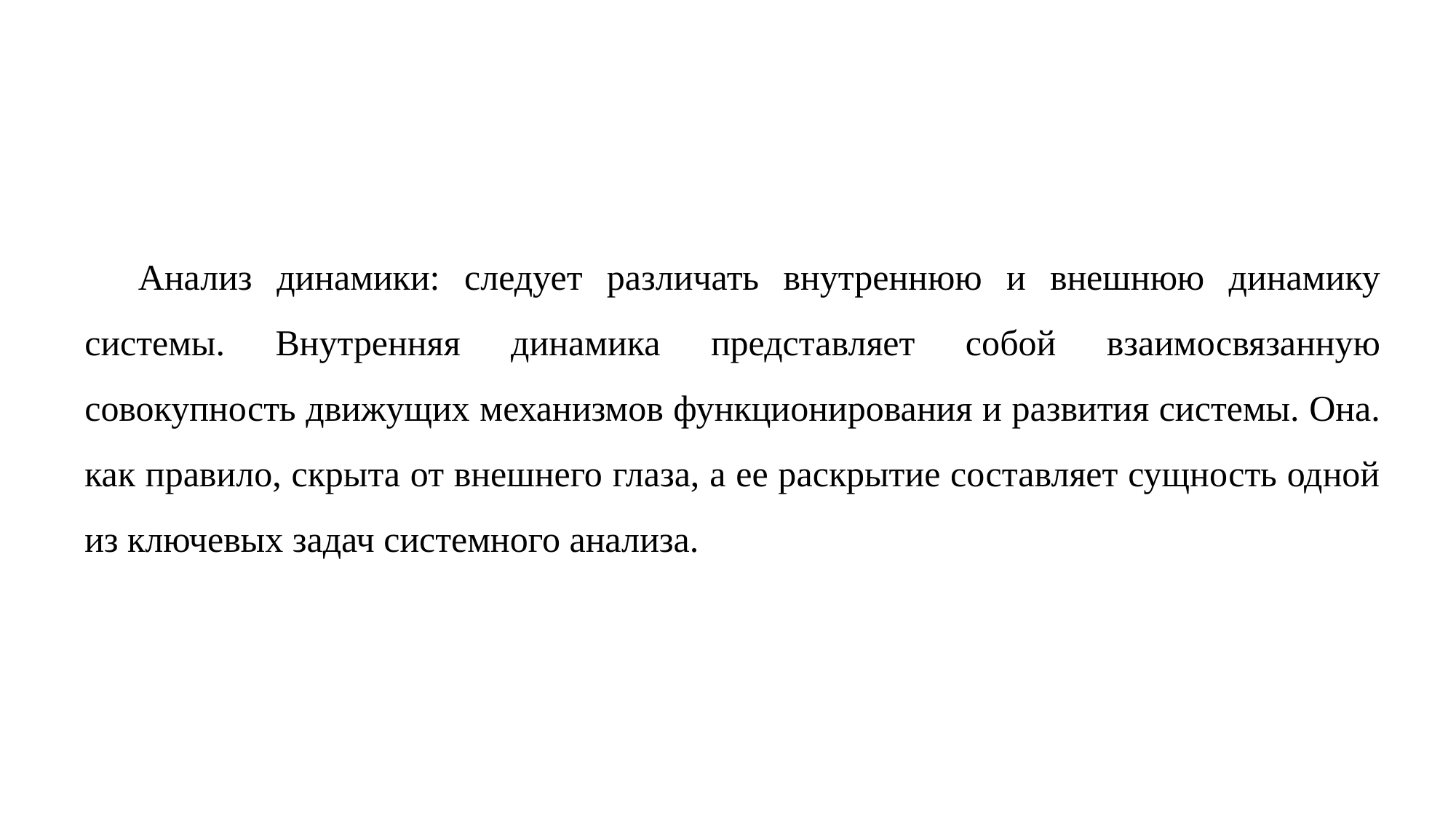

Анализ динамики: следует различать внутреннюю и внешнюю динамику системы. Внутренняя динамика представляет собой взаимосвязанную совокупность движущих механизмов функционирования и развития системы. Она. как правило, скрыта от внешнего глаза, а ее раскрытие составляет сущность одной из ключевых задач системного анализа.